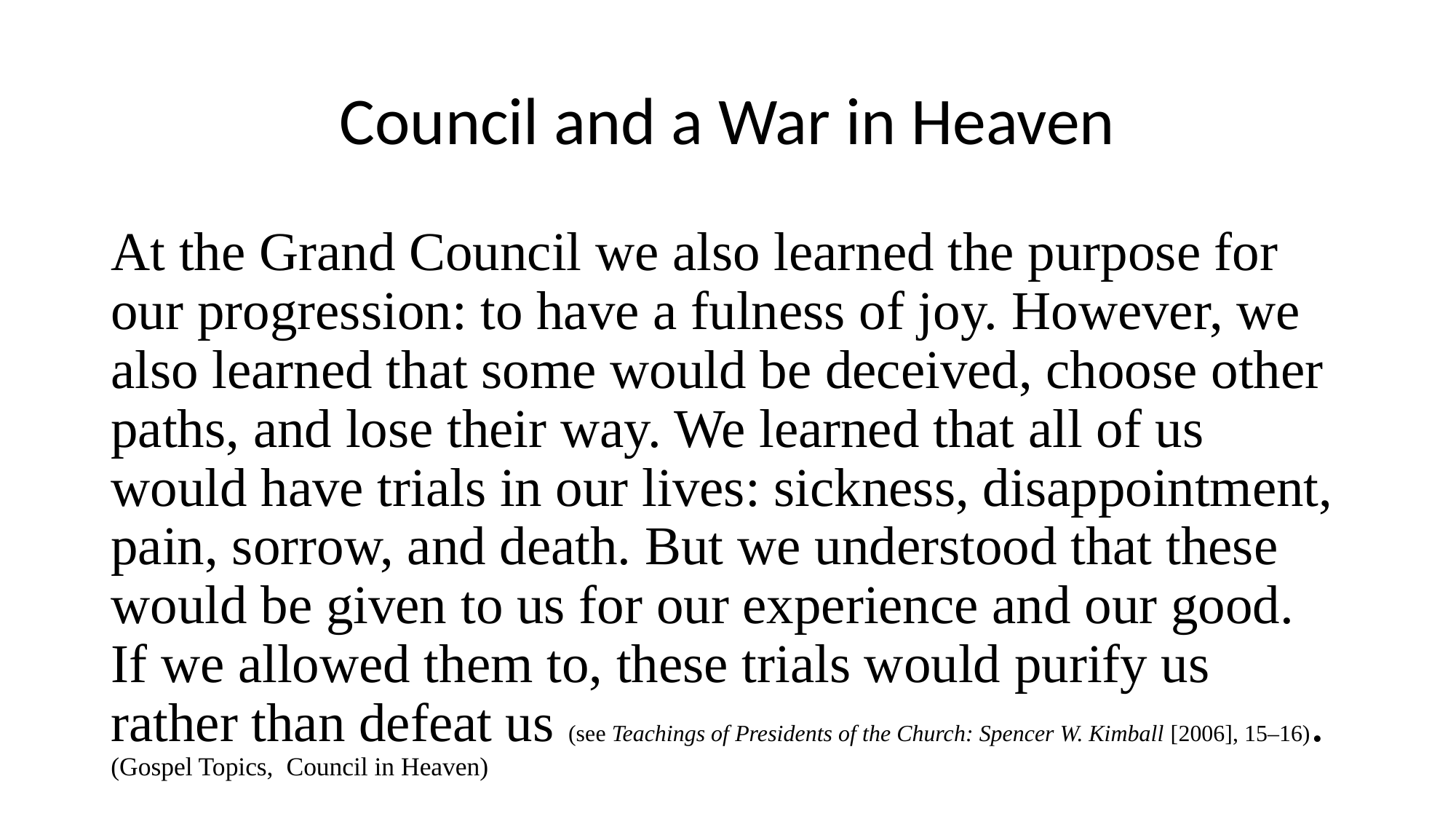

# Council and a War in Heaven
At the Grand Council we also learned the purpose for our progression: to have a fulness of joy. However, we also learned that some would be deceived, choose other paths, and lose their way. We learned that all of us would have trials in our lives: sickness, disappointment, pain, sorrow, and death. But we understood that these would be given to us for our experience and our good. If we allowed them to, these trials would purify us rather than defeat us (see Teachings of Presidents of the Church: Spencer W. Kimball [2006], 15–16).(Gospel Topics,  Council in Heaven)